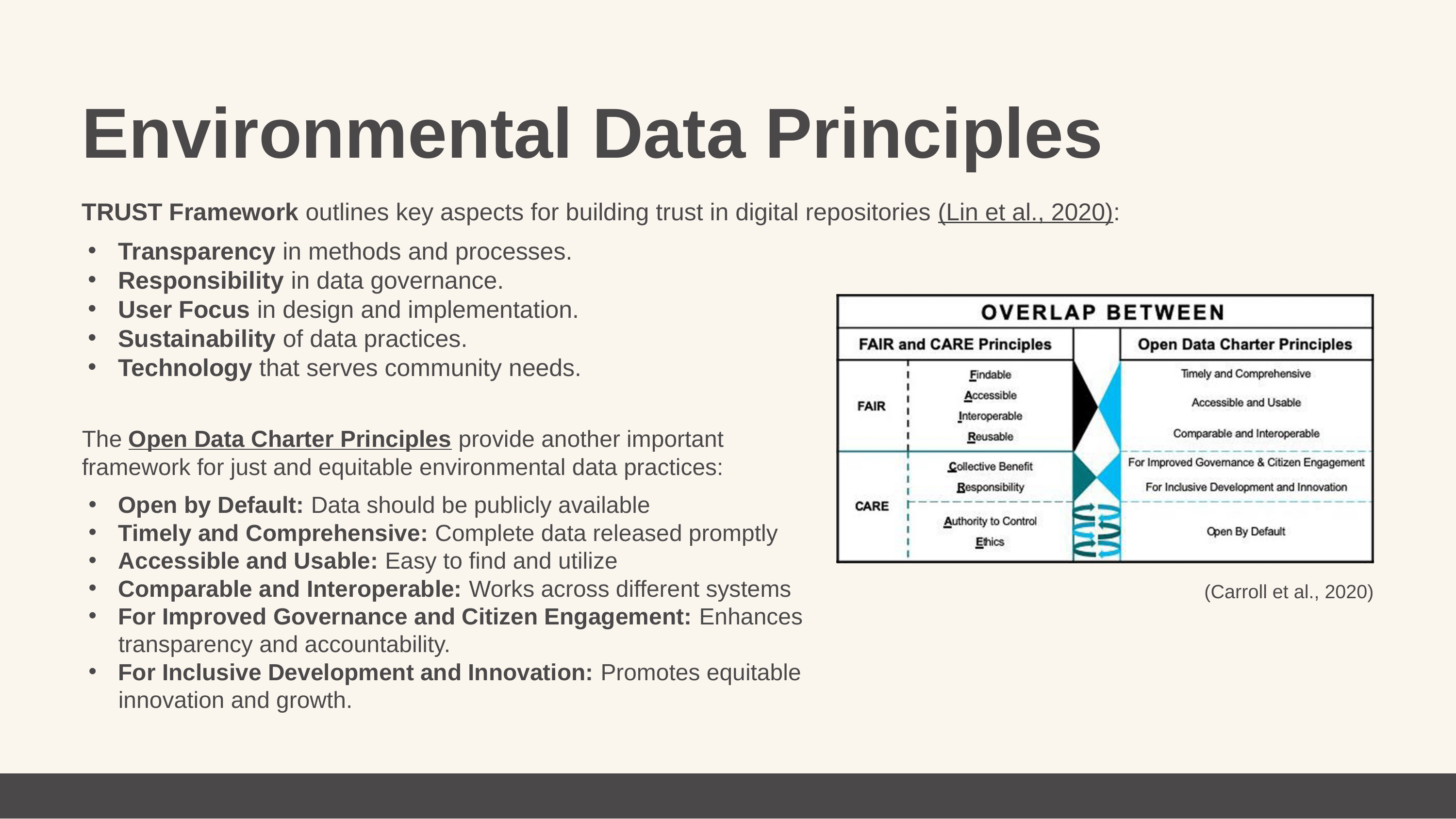

Environmental Data Principles
TRUST Framework outlines key aspects for building trust in digital repositories (Lin et al., 2020):
Transparency in methods and processes.
Responsibility in data governance.
User Focus in design and implementation.
Sustainability of data practices.
Technology that serves community needs.

The Open Data Charter Principles provide another important framework for just and equitable environmental data practices:
Open by Default: Data should be publicly available
Timely and Comprehensive: Complete data released promptly
Accessible and Usable: Easy to find and utilize
Comparable and Interoperable: Works across different systems
For Improved Governance and Citizen Engagement: Enhances transparency and accountability.
For Inclusive Development and Innovation: Promotes equitable innovation and growth.
(Carroll et al., 2020)